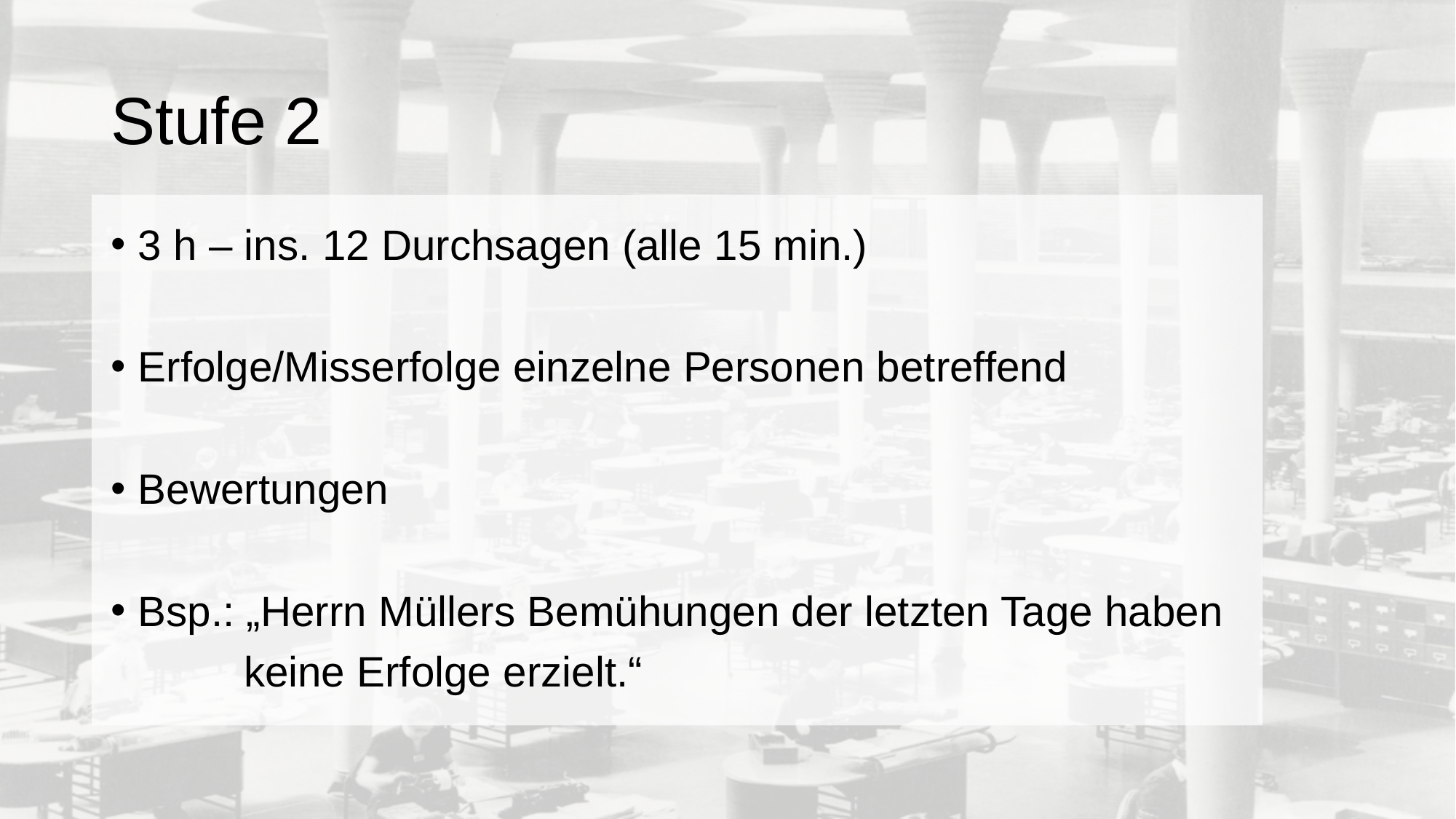

# Stufe 2

3 h – ins. 12 Durchsagen (alle 15 min.)

Erfolge/Misserfolge einzelne Personen betreffend

Bewertungen

Bsp.: „Herrn Müllers Bemühungen der letzten Tage haben
	  keine Erfolge erzielt.“